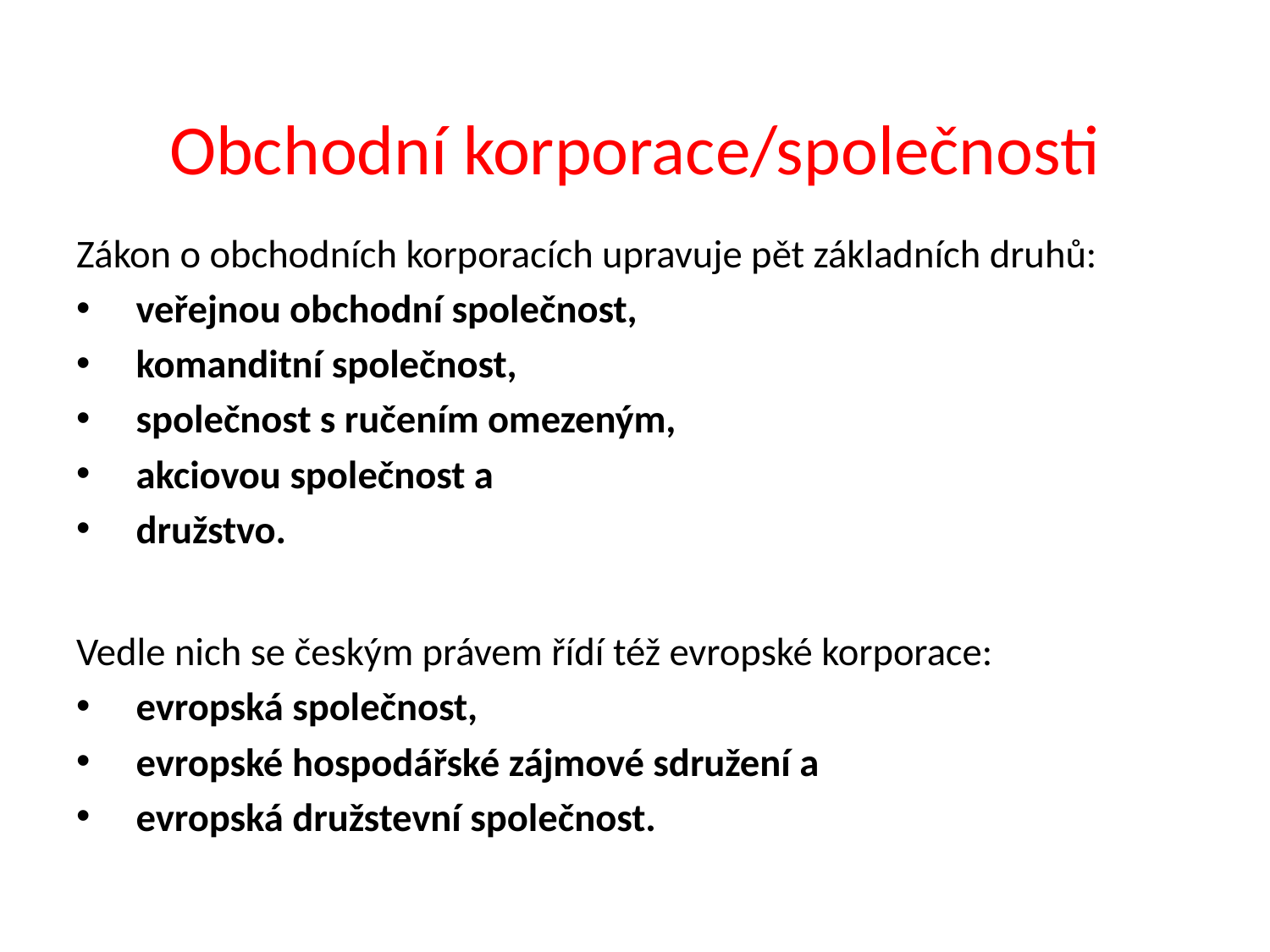

# Obchodní korporace/společnosti
Zákon o obchodních korporacích upravuje pět základních druhů:
veřejnou obchodní společnost,
komanditní společnost,
společnost s ručením omezeným,
akciovou společnost a
družstvo.

Vedle nich se českým právem řídí též evropské korporace:
evropská společnost,
evropské hospodářské zájmové sdružení a
evropská družstevní společnost.